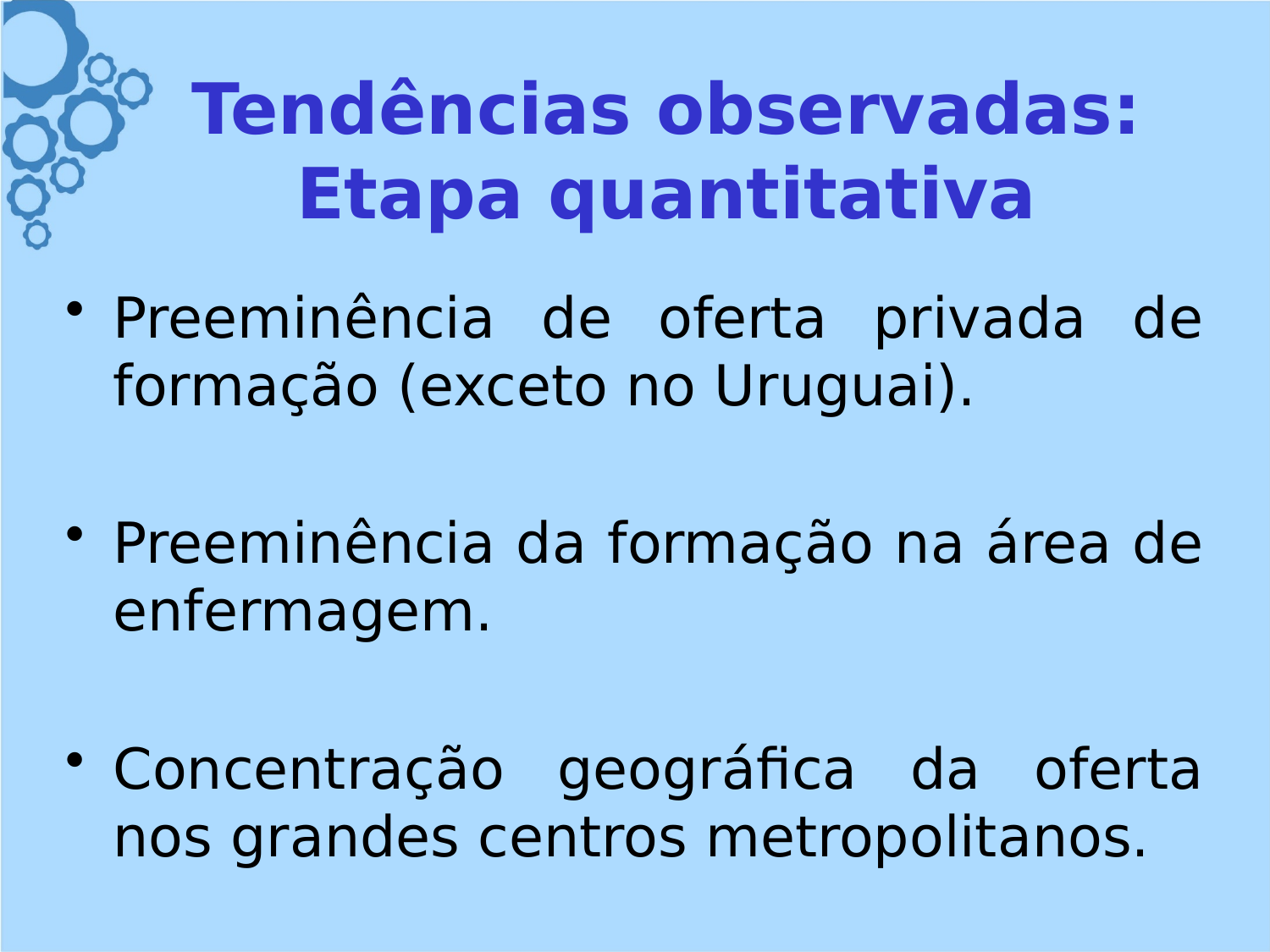

# Tendências observadas: Etapa quantitativa
Preeminência de oferta privada de formação (exceto no Uruguai).

Preeminência da formação na área de enfermagem.

Concentração geográfica da oferta nos grandes centros metropolitanos.